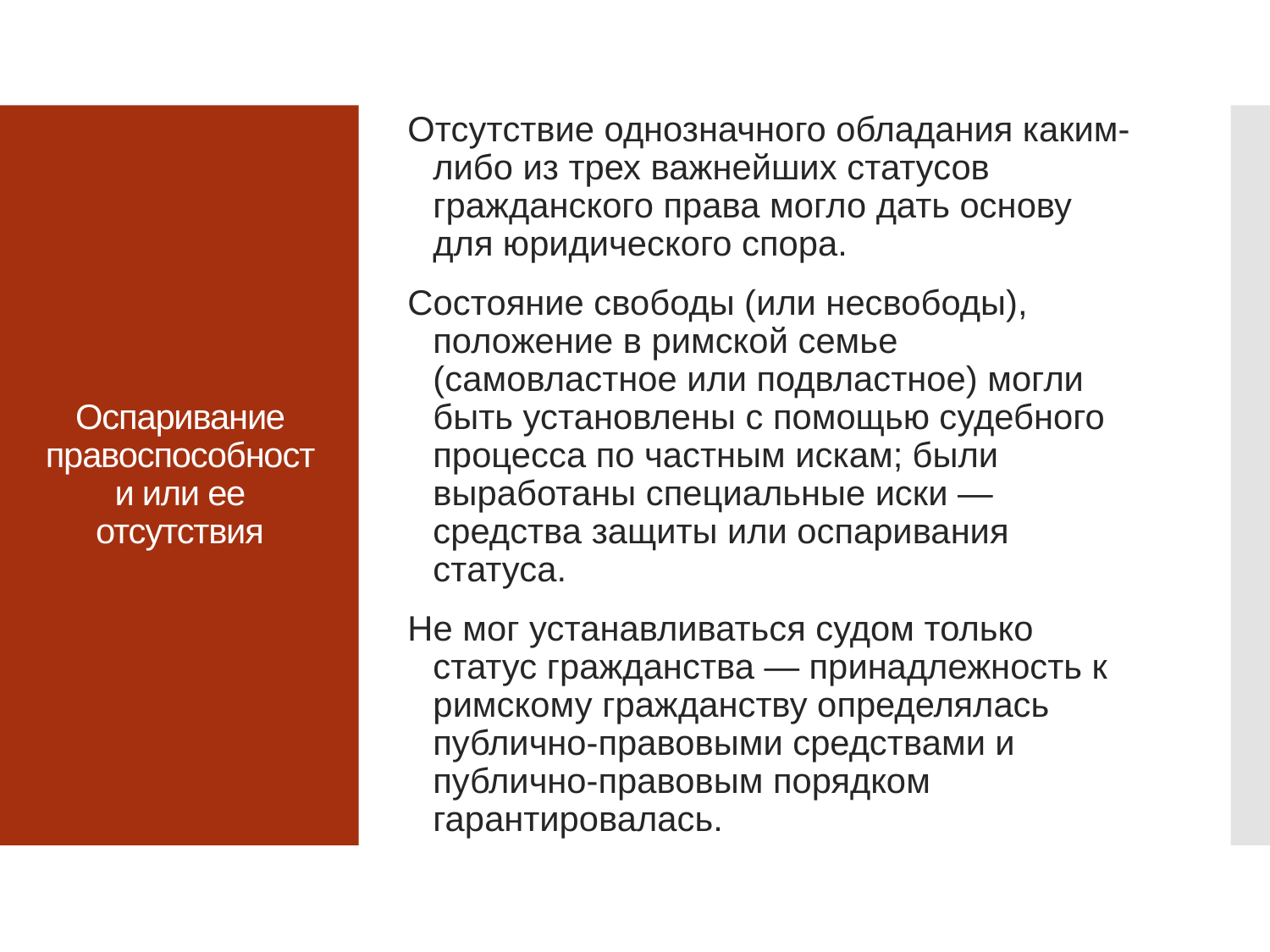

Отсутствие однозначного обладания каким-либо из трех важнейших статусов гражданского права могло дать основу для юридического спора.
Состояние свободы (или несвободы), положение в римской семье (самовластное или подвластное) могли быть установлены с помощью судебного процесса по частным искам; были выработаны специальные иски — средства защиты или оспаривания статуса.
Не мог устанавливаться судом только статус гражданства — принадлежность к римскому гражданству определялась публично-правовыми средствами и публично-правовым порядком гарантировалась.
# Оспаривание правоспособности или ее отсутствия